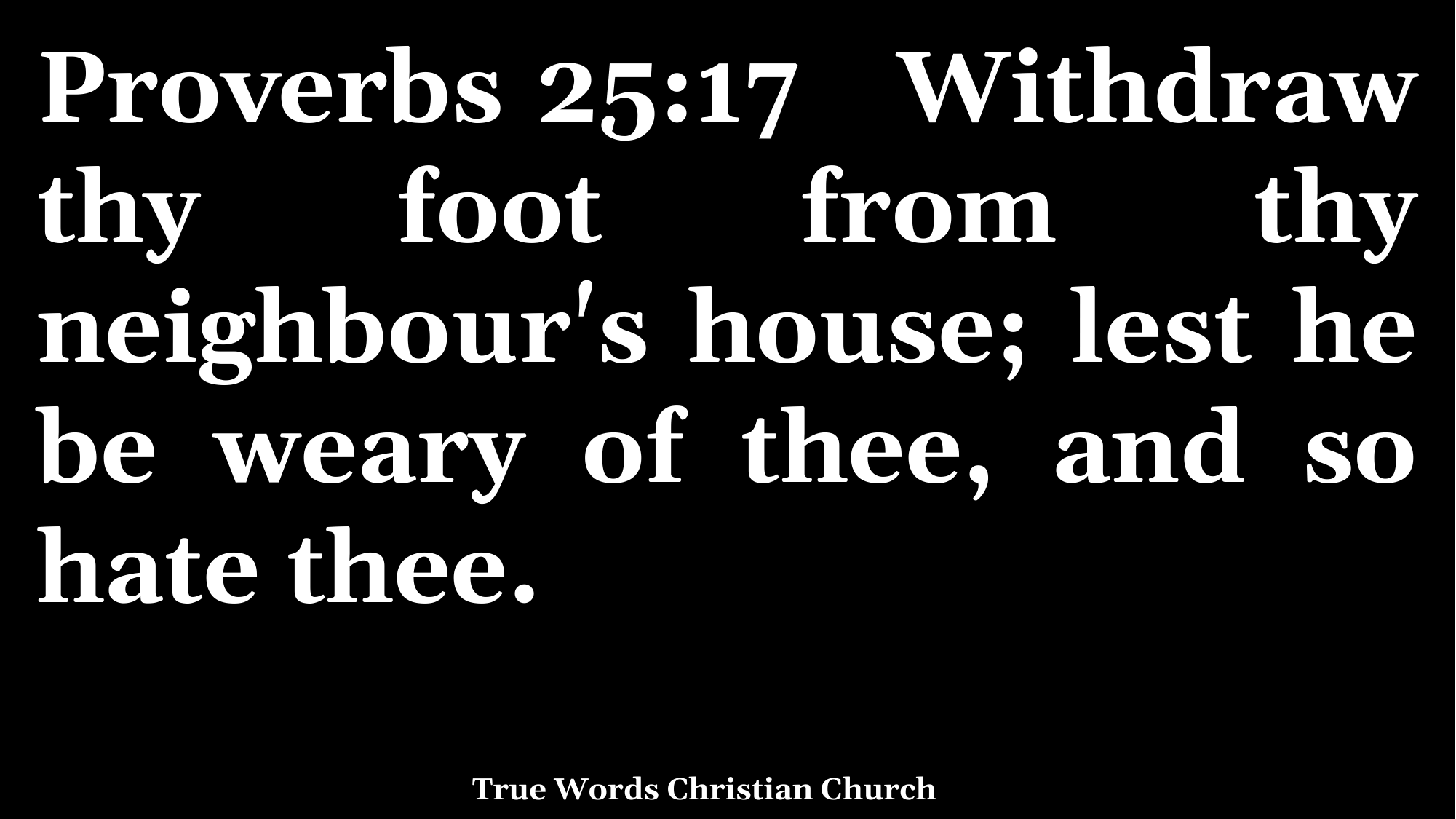

Proverbs 25:17   Withdraw thy foot from thy neighbour's house; lest he be weary of thee, and so hate thee.
True Words Christian Church